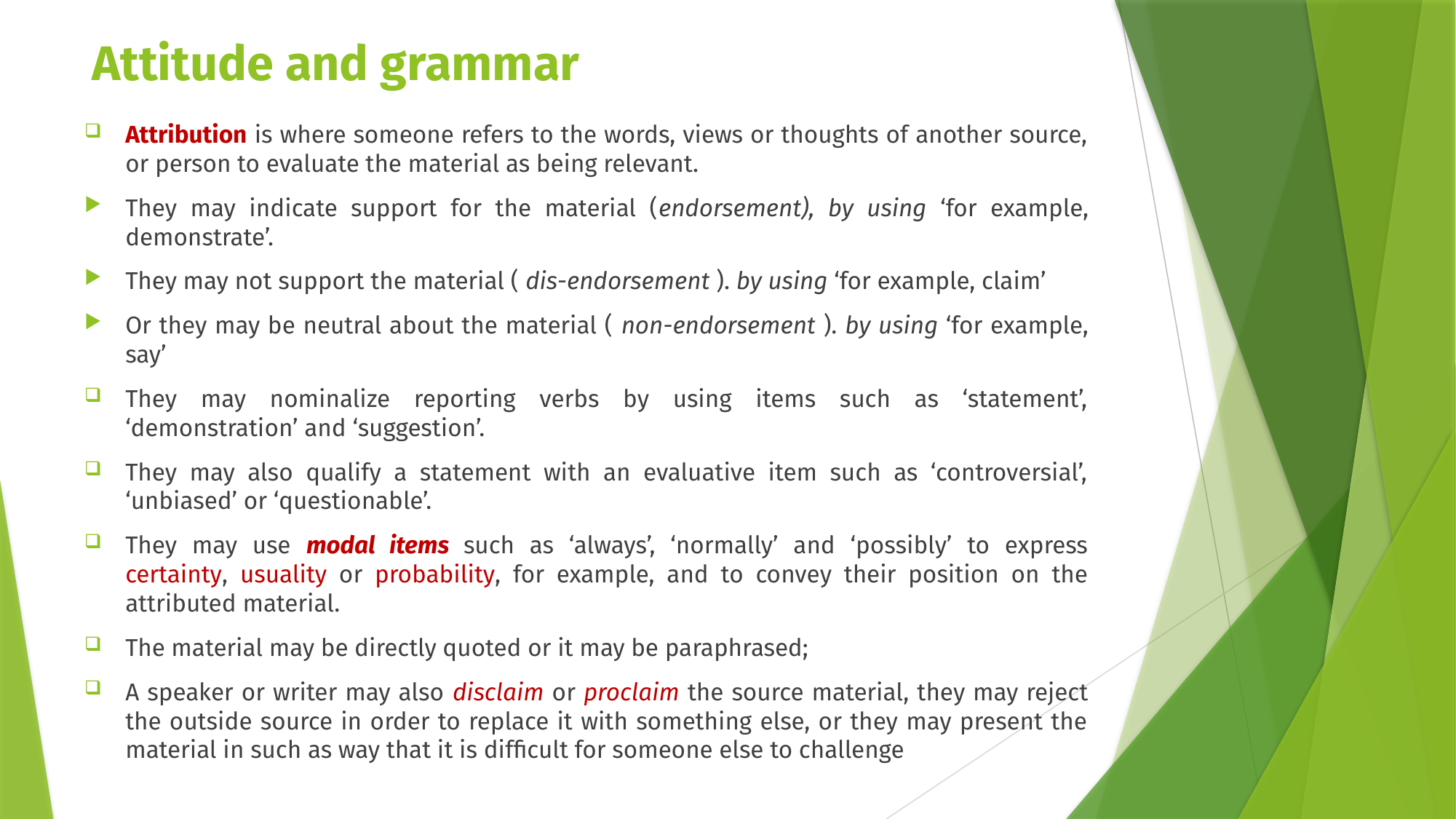

# Attitude and grammar
Attribution is where someone refers to the words, views or thoughts of another source, or person to evaluate the material as being relevant.
They may indicate support for the material (endorsement), by using ‘for example, demonstrate’.
They may not support the material ( dis-endorsement ). by using ‘for example, claim’
Or they may be neutral about the material ( non-endorsement ). by using ‘for example, say’
They may nominalize reporting verbs by using items such as ‘statement’, ‘demonstration’ and ‘suggestion’.
They may also qualify a statement with an evaluative item such as ‘controversial’, ‘unbiased’ or ‘questionable’.
They may use modal items such as ‘always’, ‘normally’ and ‘possibly’ to express certainty, usuality or probability, for example, and to convey their position on the attributed material.
The material may be directly quoted or it may be paraphrased;
A speaker or writer may also disclaim or proclaim the source material, they may reject the outside source in order to replace it with something else, or they may present the material in such as way that it is difficult for someone else to challenge